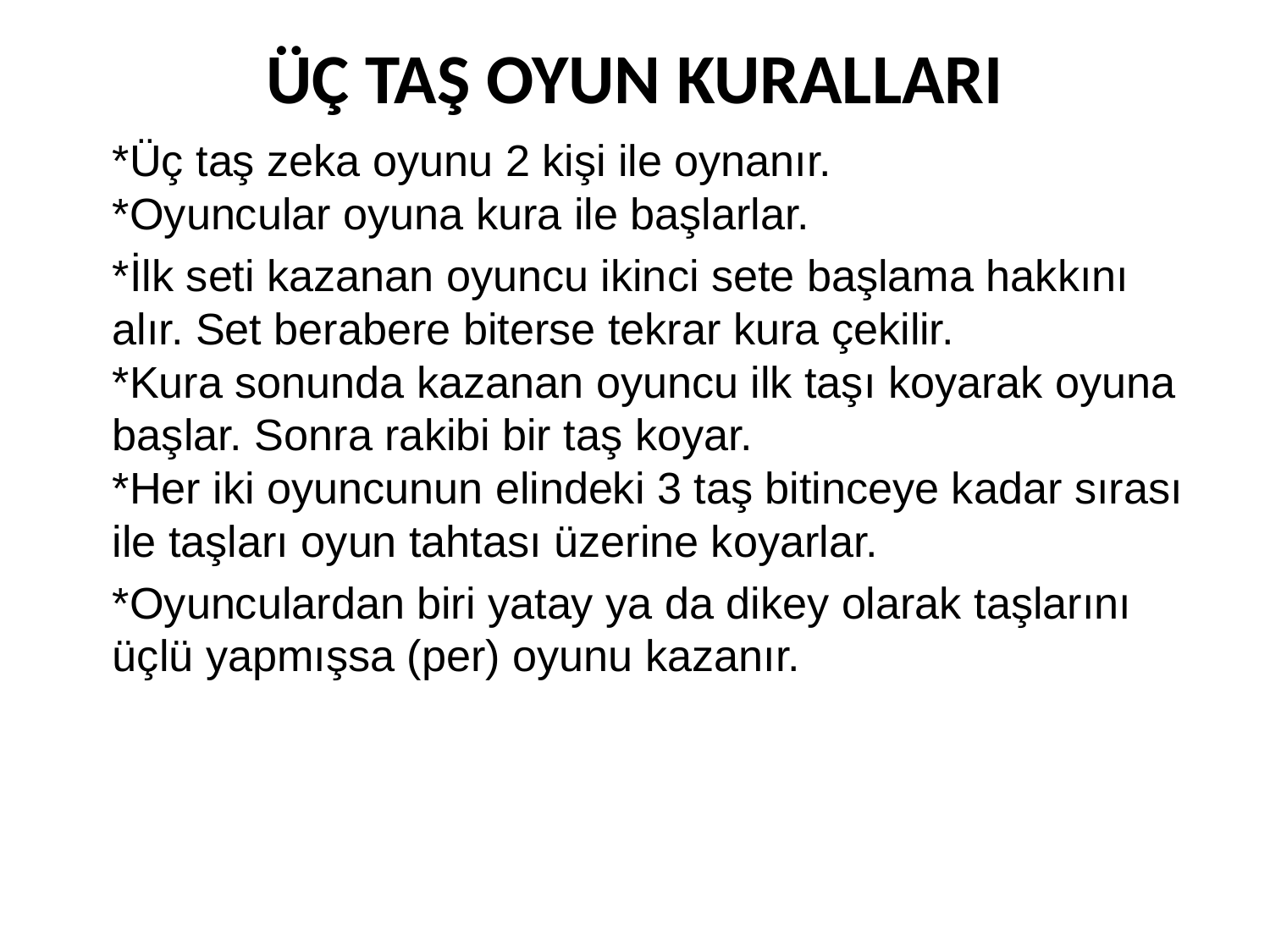

# ÜÇ TAŞ OYUN KURALLARI
	*Üç taş zeka oyunu 2 kişi ile oynanır.
*Oyuncular oyuna kura ile başlarlar.
	*İlk seti kazanan oyuncu ikinci sete başlama hakkını alır. Set berabere biterse tekrar kura çekilir.
*Kura sonunda kazanan oyuncu ilk taşı koyarak oyuna başlar. Sonra rakibi bir taş koyar. 
*Her iki oyuncunun elindeki 3 taş bitinceye kadar sırası ile taşları oyun tahtası üzerine koyarlar.
	*Oyunculardan biri yatay ya da dikey olarak taşlarını üçlü yapmışsa (per) oyunu kazanır.